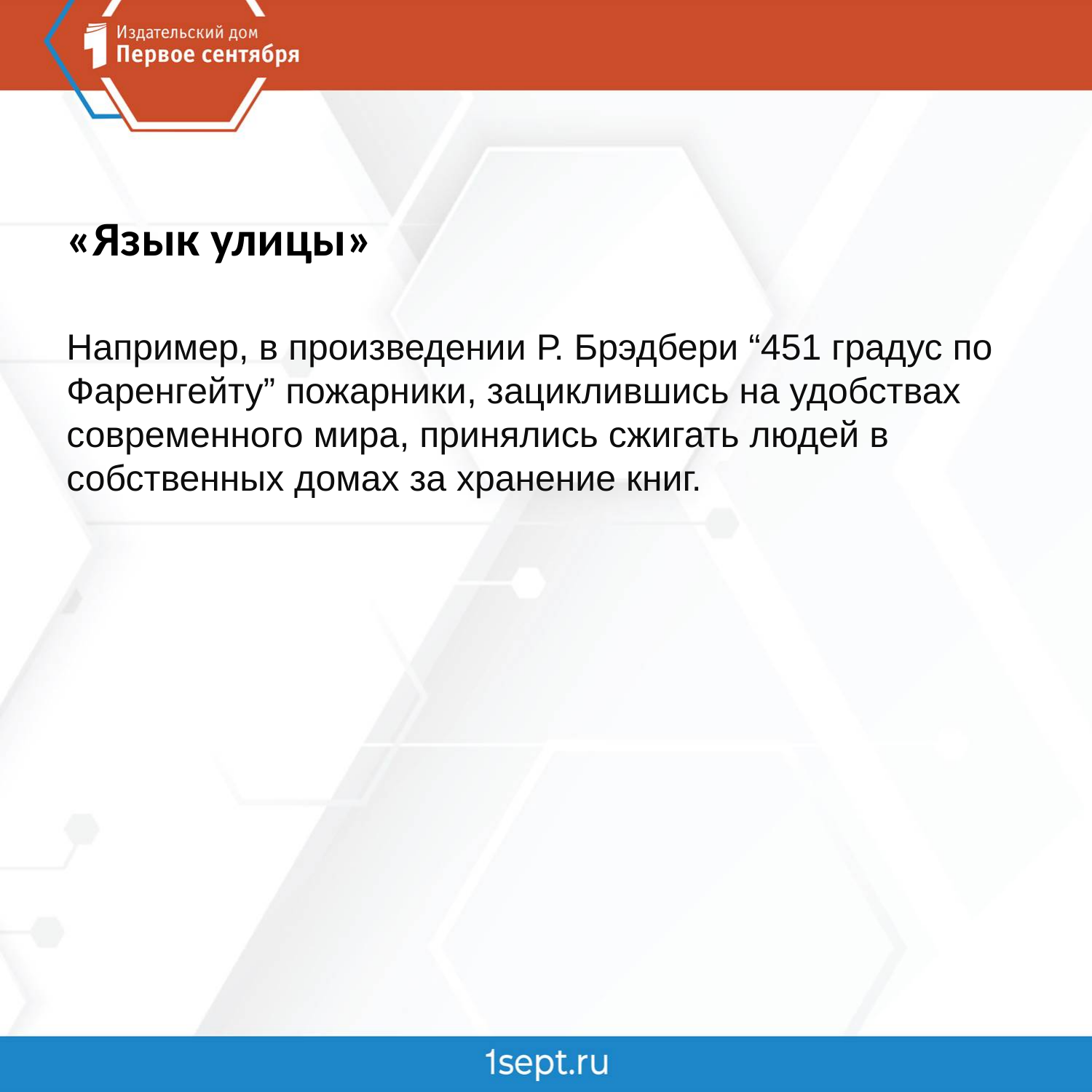

«Язык улицы»

Например, в произведении Р. Брэдбери “451 градус по Фаренгейту” пожарники, зациклившись на удобствах современного мира, принялись сжигать людей в собственных домах за хранение книг.